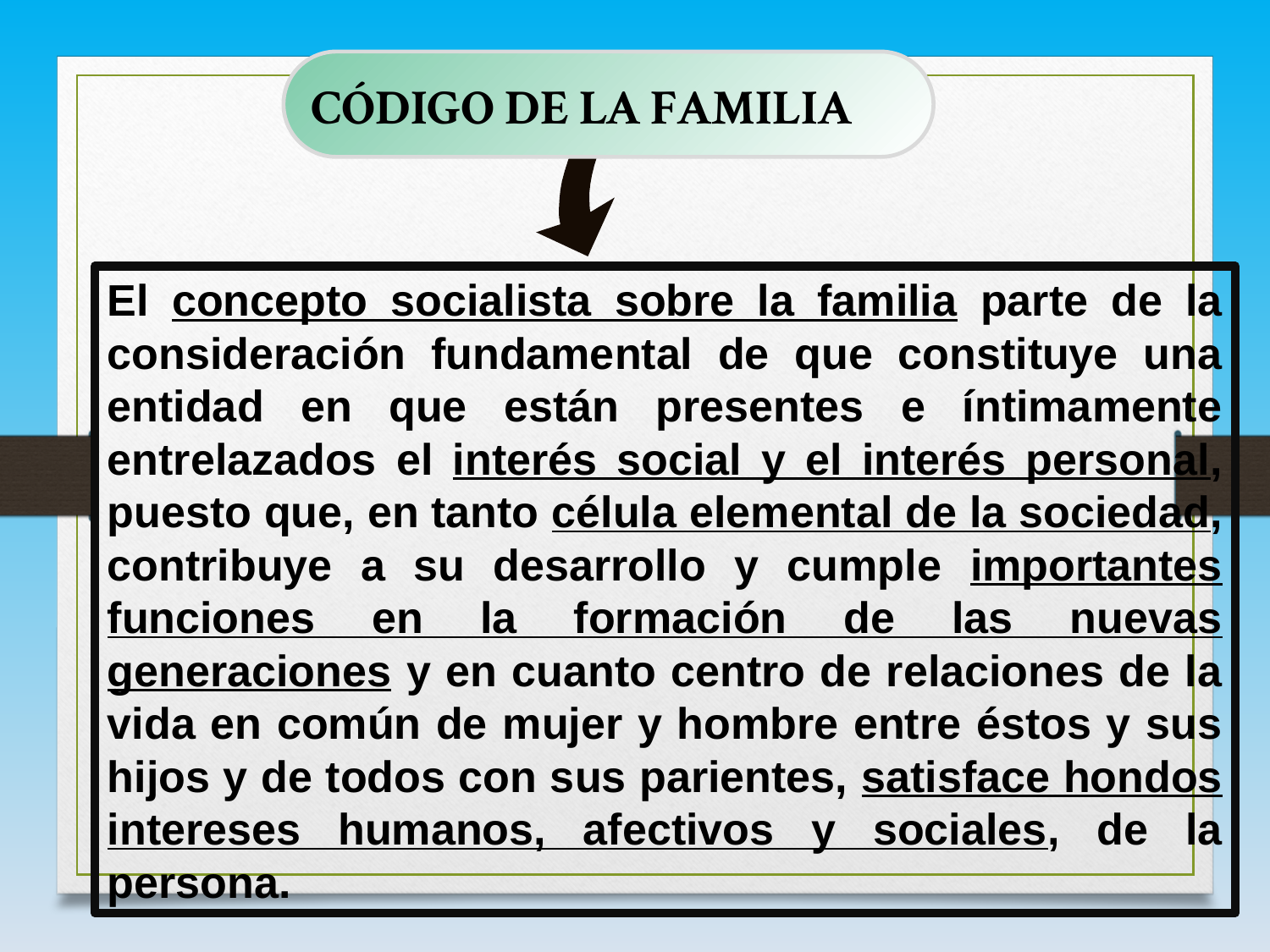

CÓDIGO DE LA FAMILIA

El concepto socialista sobre la familia parte de la consideración fundamental de que constituye una entidad en que están presentes e íntimamente entrelazados el interés social y el interés personal, puesto que, en tanto célula elemental de la sociedad, contribuye a su desarrollo y cumple importantes funciones en la formación de las nuevas generaciones y en cuanto centro de relaciones de la vida en común de mujer y hombre entre éstos y sus hijos y de todos con sus parientes, satisface hondos intereses humanos, afectivos y sociales, de la persona.